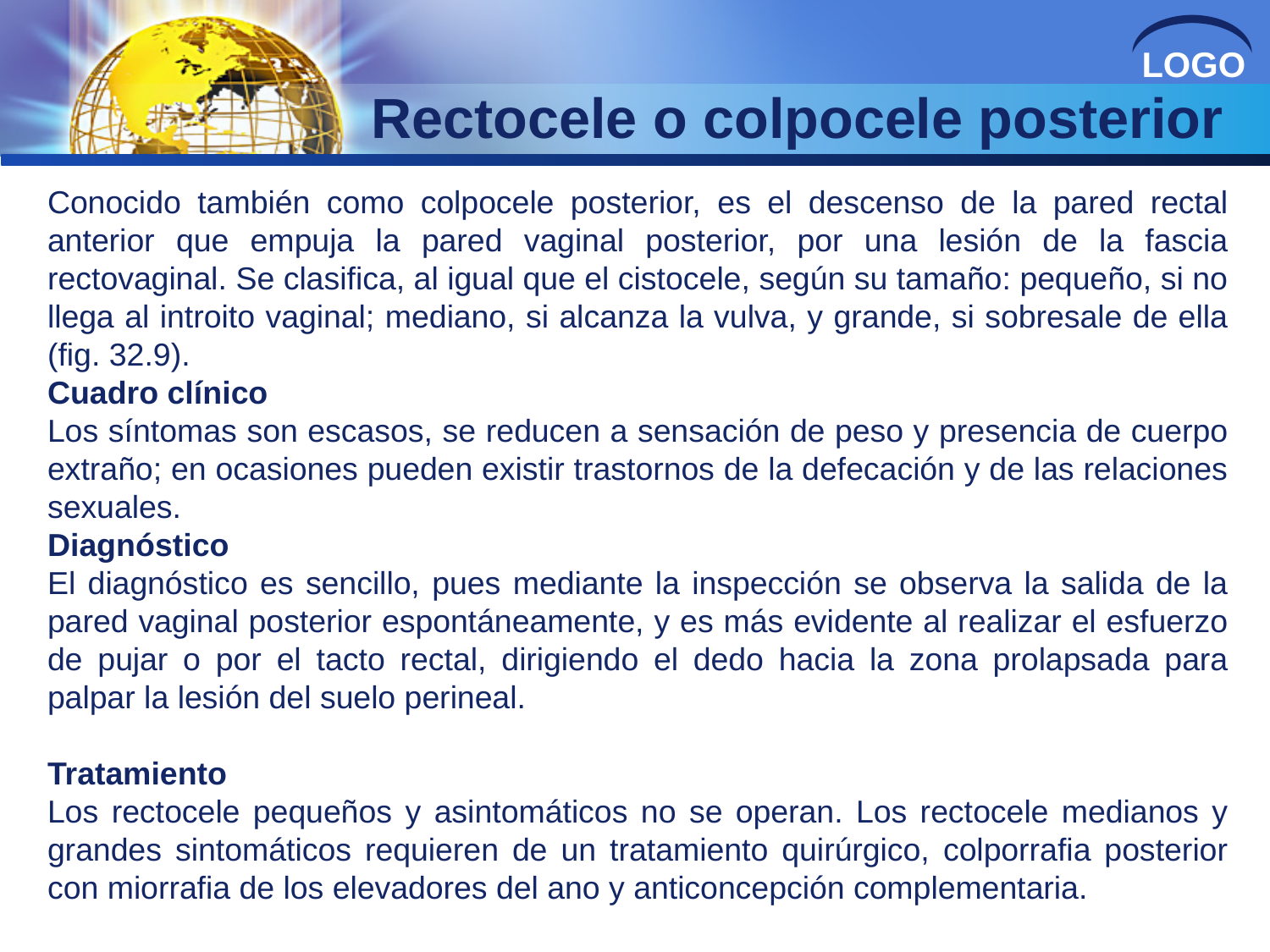

Rectocele o colpocele posterior
Conocido también como colpocele posterior, es el descenso de la pared rectal anterior que empuja la pared vaginal posterior, por una lesión de la fascia rectovaginal. Se clasifica, al igual que el cistocele, según su tamaño: pequeño, si no llega al introito vaginal; mediano, si alcanza la vulva, y grande, si sobresale de ella (fig. 32.9).
Cuadro clínico
Los síntomas son escasos, se reducen a sensación de peso y presencia de cuerpo extraño; en ocasiones pueden existir trastornos de la defecación y de las relaciones sexuales.
Diagnóstico
El diagnóstico es sencillo, pues mediante la inspección se observa la salida de la pared vaginal posterior espontáneamente, y es más evidente al realizar el esfuerzo de pujar o por el tacto rectal, dirigiendo el dedo hacia la zona prolapsada para palpar la lesión del suelo perineal.

Tratamiento
Los rectocele pequeños y asintomáticos no se operan. Los rectocele medianos y grandes sintomáticos requieren de un tratamiento quirúrgico, colporrafia posterior con miorrafia de los elevadores del ano y anticoncepción complementaria.